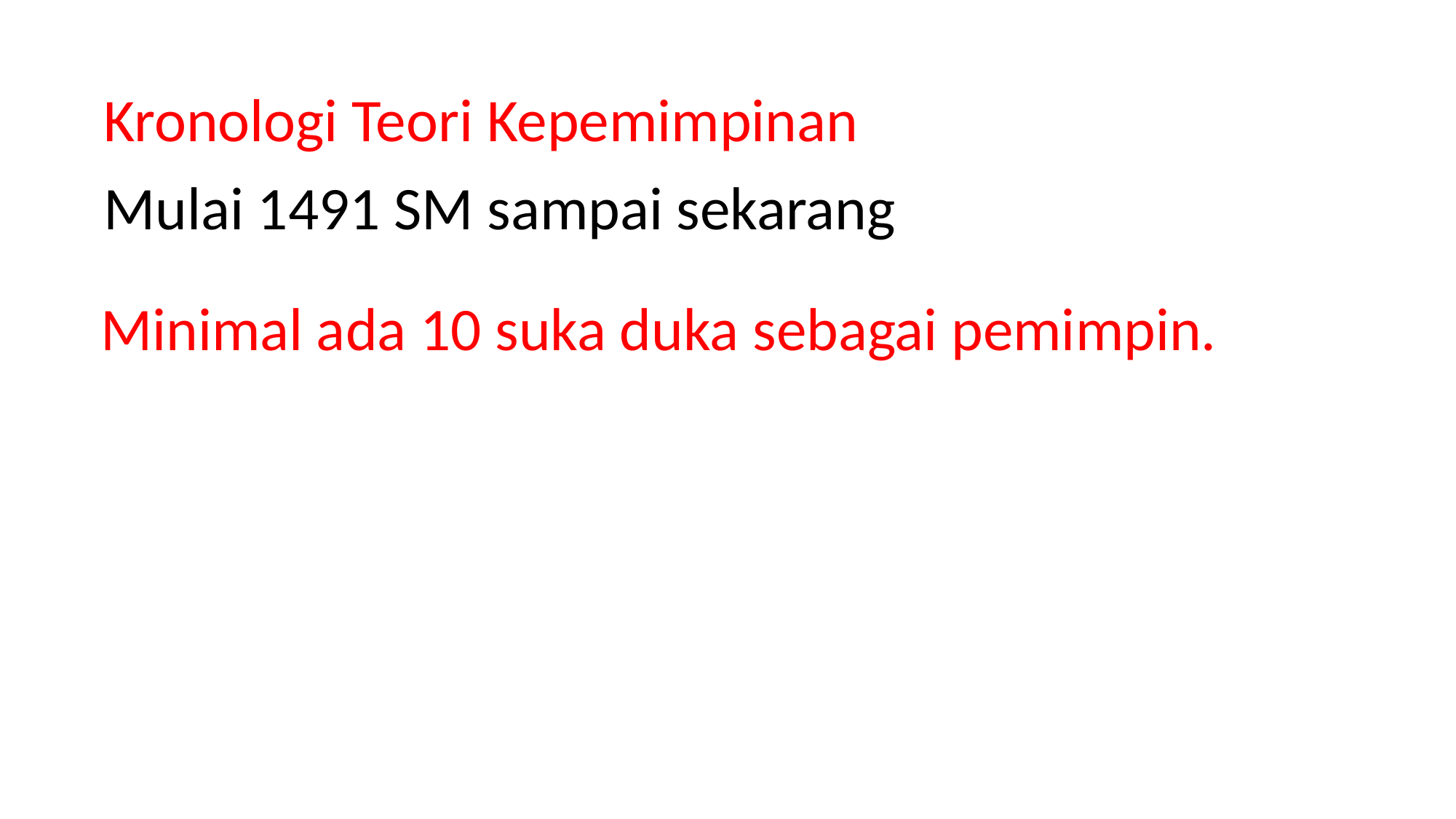

Kronologi Teori Kepemimpinan
Mulai 1491 SM sampai sekarang
Minimal ada 10 suka duka sebagai pemimpin.